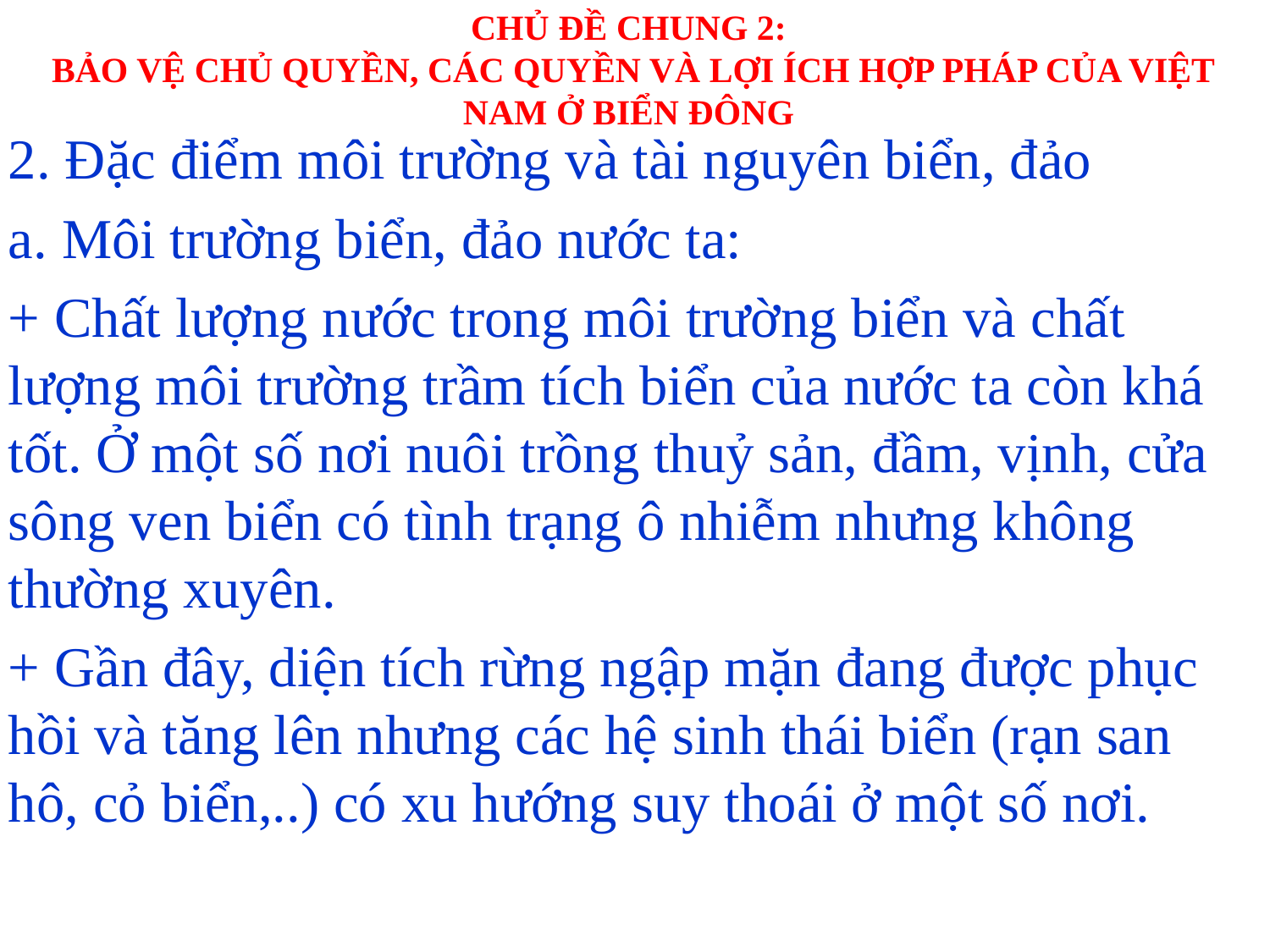

# CHỦ ĐỀ CHUNG 2: BẢO VỆ CHỦ QUYỀN, CÁC QUYỀN VÀ LỢI ÍCH HỢP PHÁP CỦA VIỆT NAM Ở BIỂN ĐÔNG
2. Đặc điểm môi trường và tài nguyên biển, đảo
a. Môi trường biển, đảo nước ta:
+ Chất lượng nước trong môi trường biển và chất lượng môi trường trầm tích biển của nước ta còn khá tốt. Ở một số nơi nuôi trồng thuỷ sản, đầm, vịnh, cửa sông ven biển có tình trạng ô nhiễm nhưng không thường xuyên.
+ Gần đây, diện tích rừng ngập mặn đang được phục hồi và tăng lên nhưng các hệ sinh thái biển (rạn san hô, cỏ biển,..) có xu hướng suy thoái ở một số nơi.